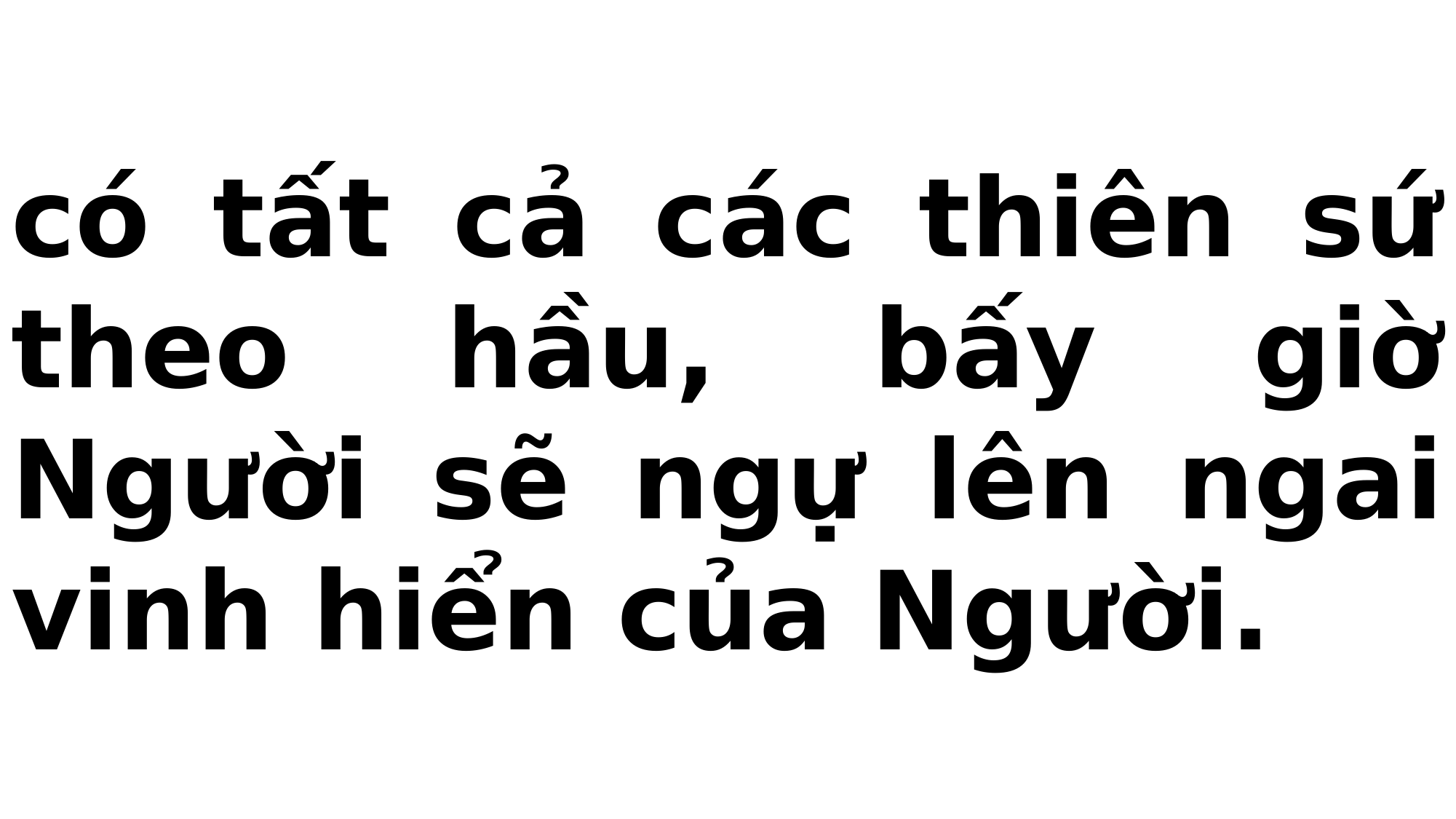

# có tất cả các thiên sứ theo hầu, bấy giờ Người sẽ ngự lên ngai vinh hiển của Người.